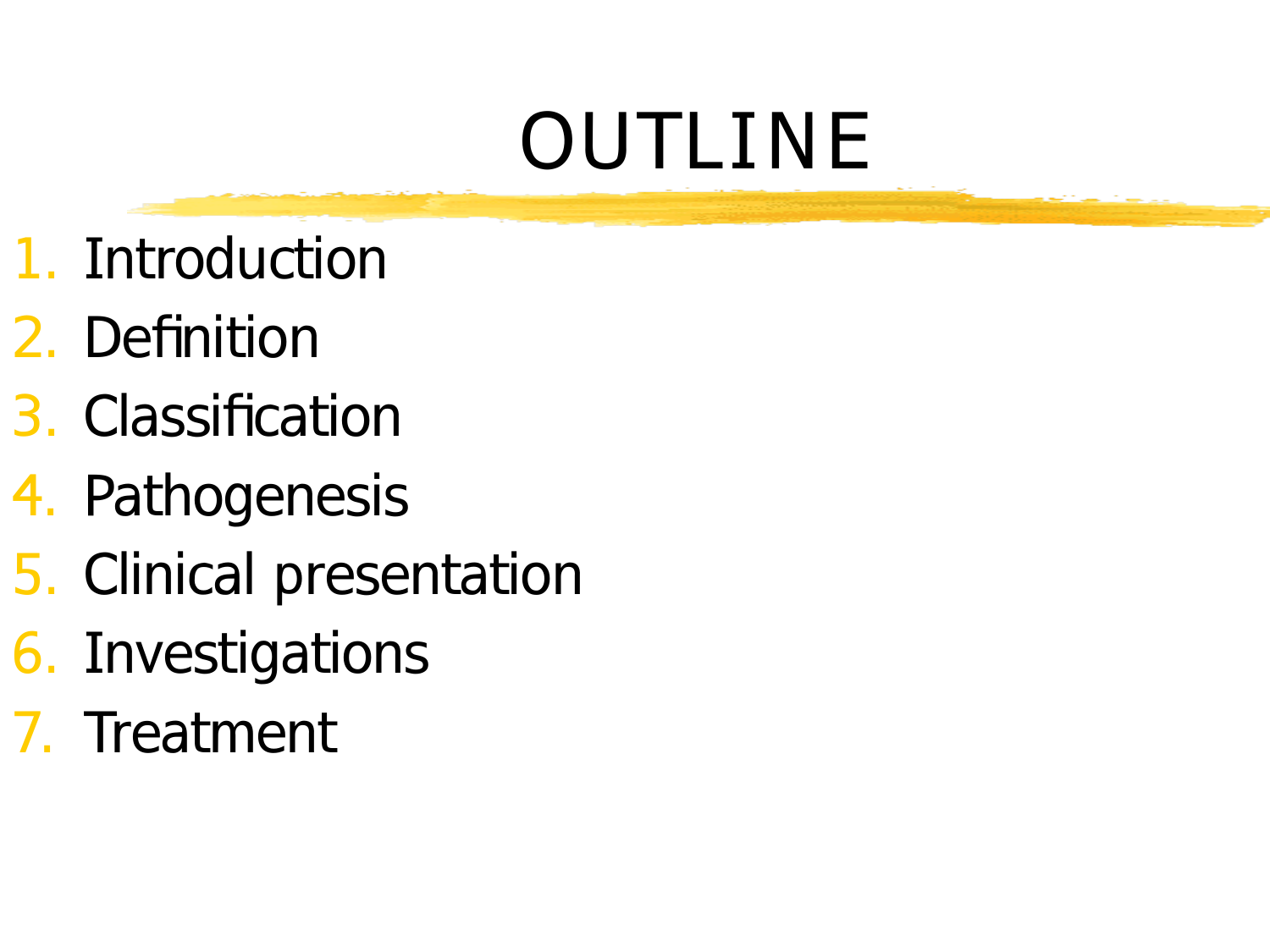

# OUTLINE
Introduction
Definition
Classification
Pathogenesis
Clinical presentation
Investigations
Treatment